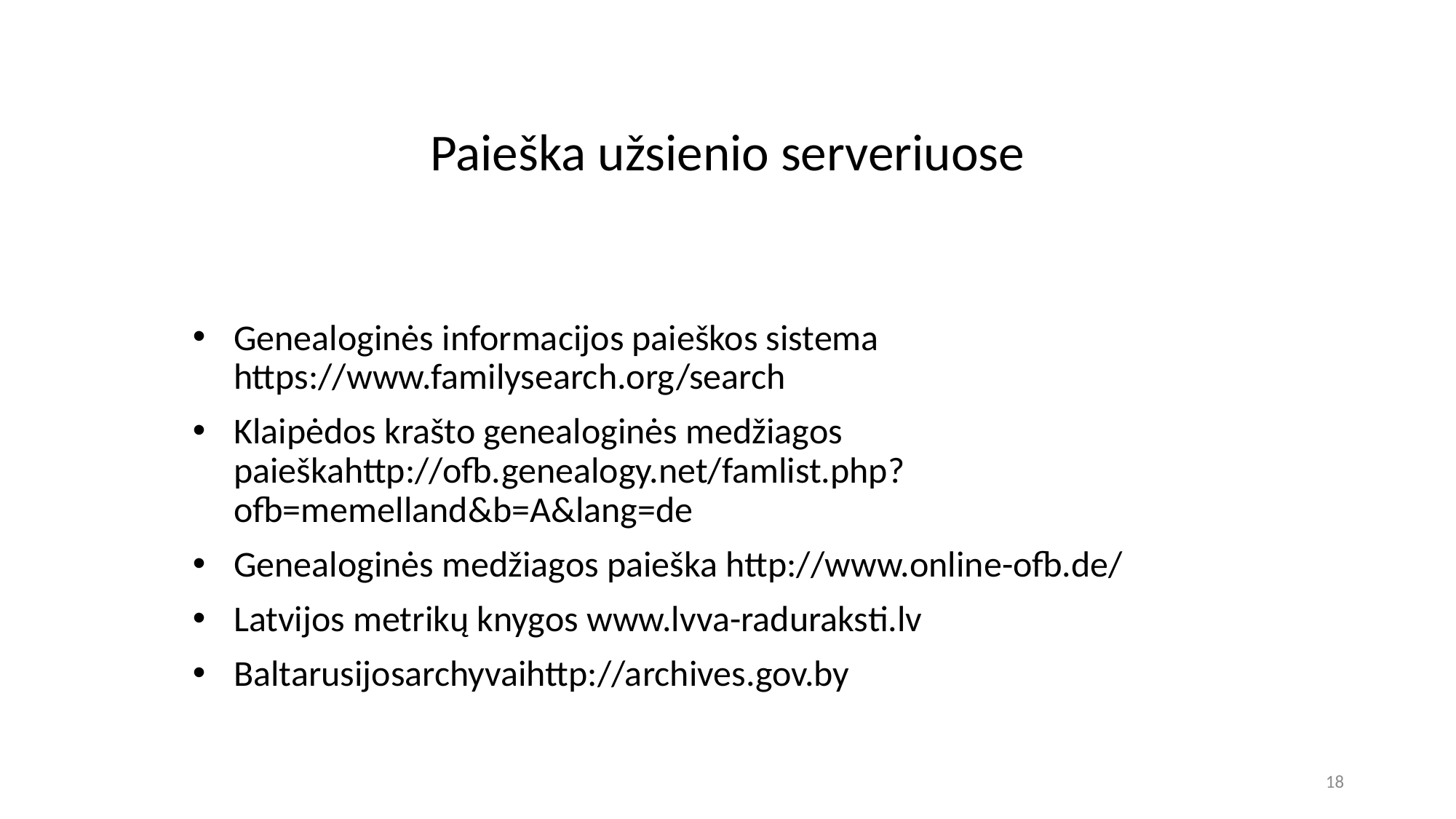

# Paieška užsienio serveriuose

Genealoginės informacijos paieškos sistema https://www.familysearch.org/search
Klaipėdos krašto genealoginės medžiagos paieškahttp://ofb.genealogy.net/famlist.php?ofb=memelland&b=A&lang=de
Genealoginės medžiagos paieška http://www.online-ofb.de/
Latvijos metrikų knygos www.lvva-raduraksti.lv
Baltarusijosarchyvaihttp://archives.gov.by

18